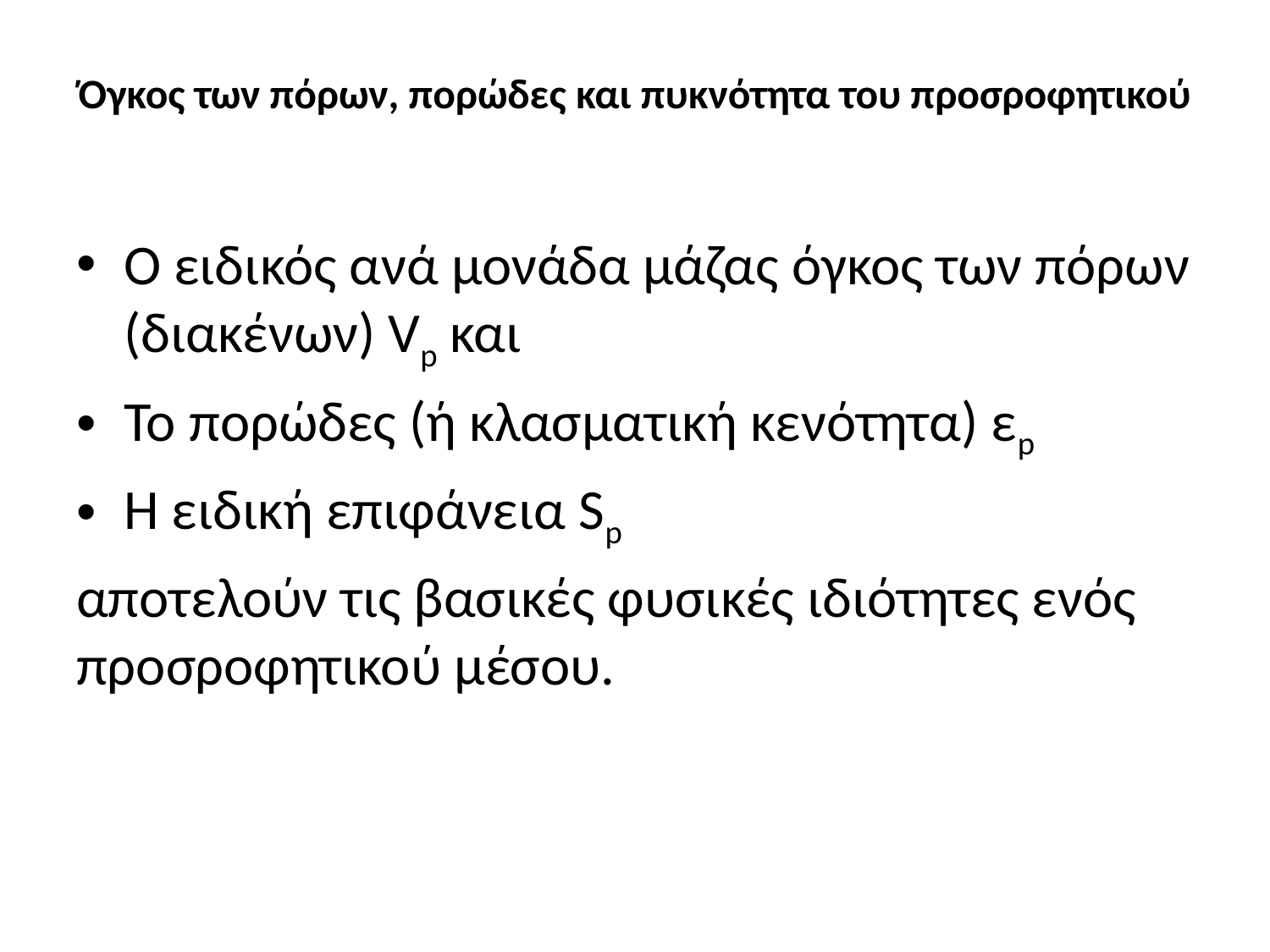

# Όγκος των πόρων, πορώδες και πυκνότητα του προσροφητικού
Ο ειδικός ανά μονάδα μάζας όγκος των πόρων (διακένων) Vp και
Το πορώδες (ή κλασματική κενότητα) εp
Η ειδική επιφάνεια Sp
αποτελούν τις βασικές φυσικές ιδιότητες ενός προσροφητικού μέσου.